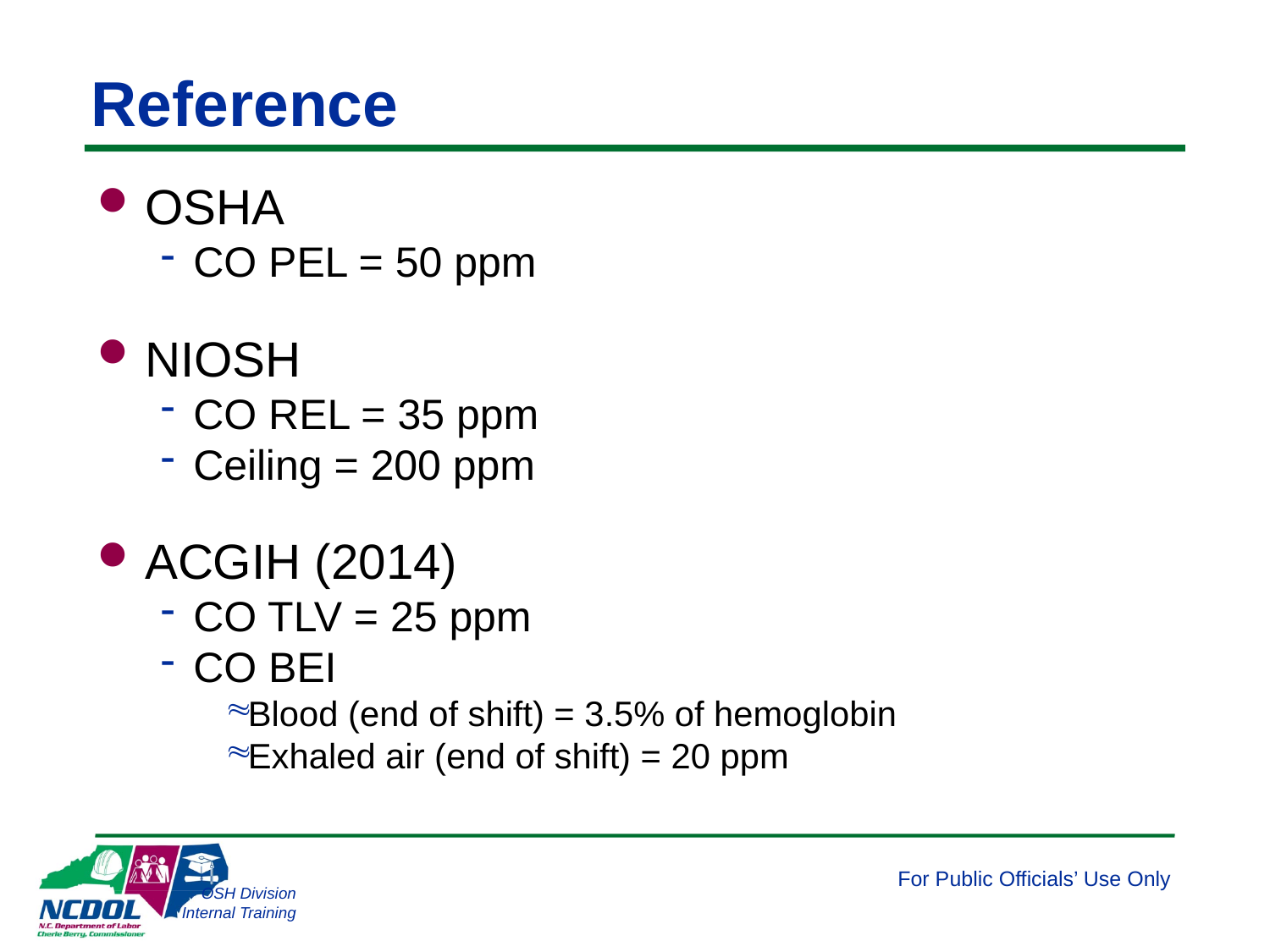

# Reference

OSHA
CO PEL = 50 ppm

NIOSH
CO REL = 35 ppm
Ceiling = 200 ppm

ACGIH (2014)
CO TLV = 25 ppm
CO BEI
Blood (end of shift) = 3.5% of hemoglobin
Exhaled air (end of shift) = 20 ppm